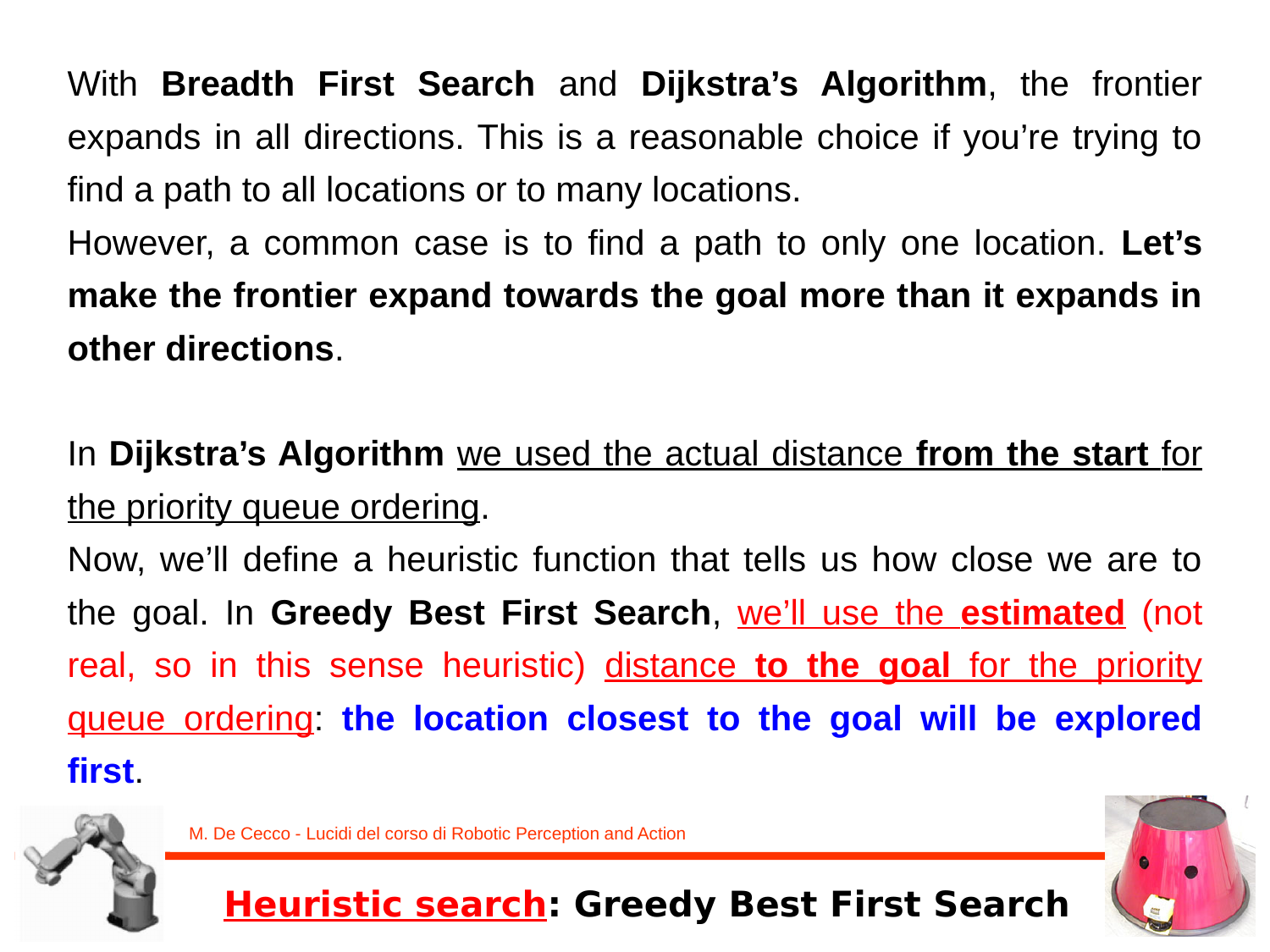

With Breadth First Search and Dijkstra’s Algorithm, the frontier expands in all directions. This is a reasonable choice if you’re trying to find a path to all locations or to many locations.
However, a common case is to find a path to only one location. Let’s make the frontier expand towards the goal more than it expands in other directions.

In Dijkstra’s Algorithm we used the actual distance from the start for the priority queue ordering.
Now, we’ll define a heuristic function that tells us how close we are to the goal. In Greedy Best First Search, we’ll use the estimated (not real, so in this sense heuristic) distance to the goal for the priority queue ordering: the location closest to the goal will be explored first.
Heuristic search: Greedy Best First Search